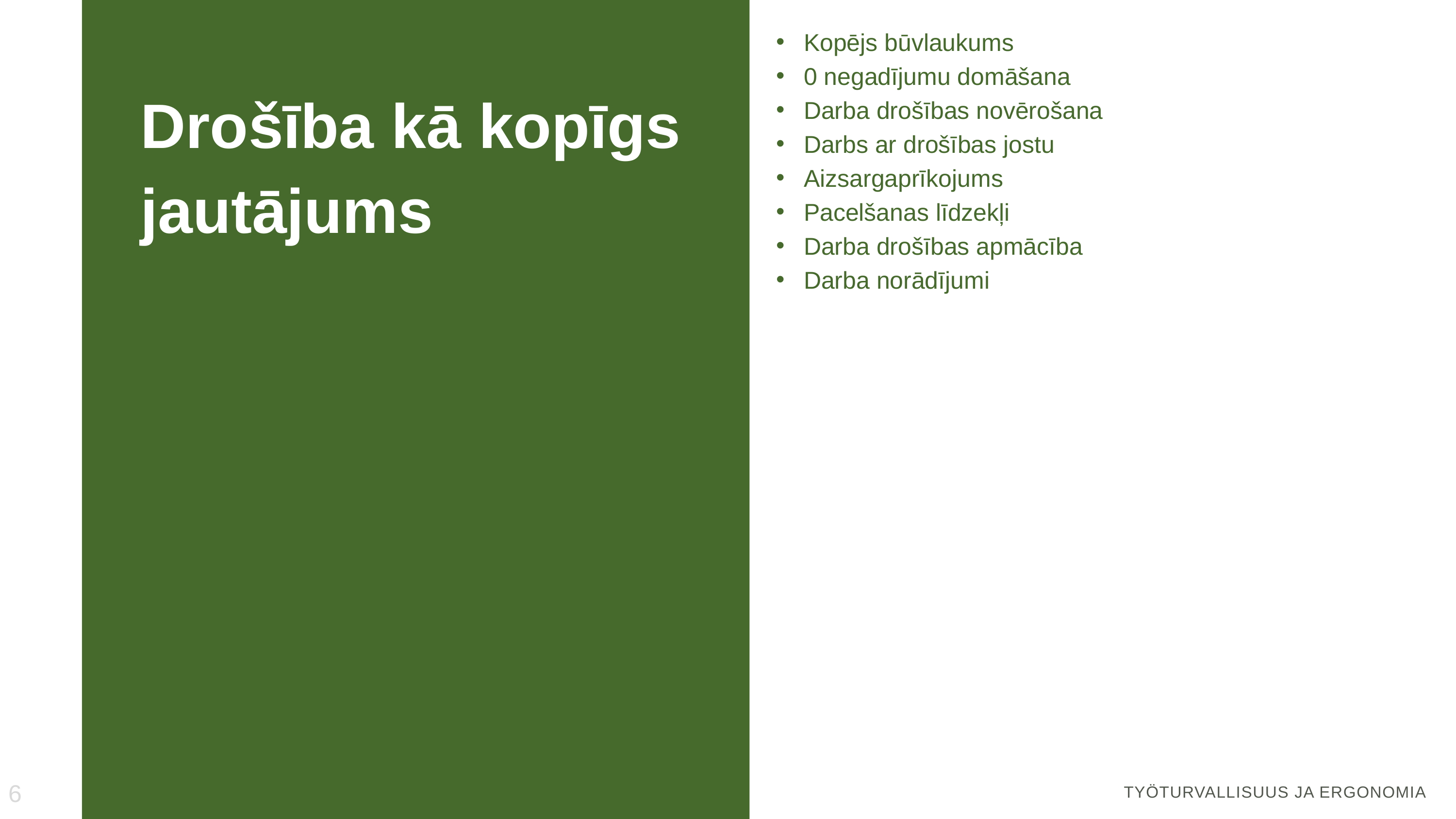

Kopējs būvlaukums
0 negadījumu domāšana
Darba drošības novērošana
Darbs ar drošības jostu
Aizsargaprīkojums
Pacelšanas līdzekļi
Darba drošības apmācība
Darba norādījumi
Drošība kā kopīgs jautājums
6